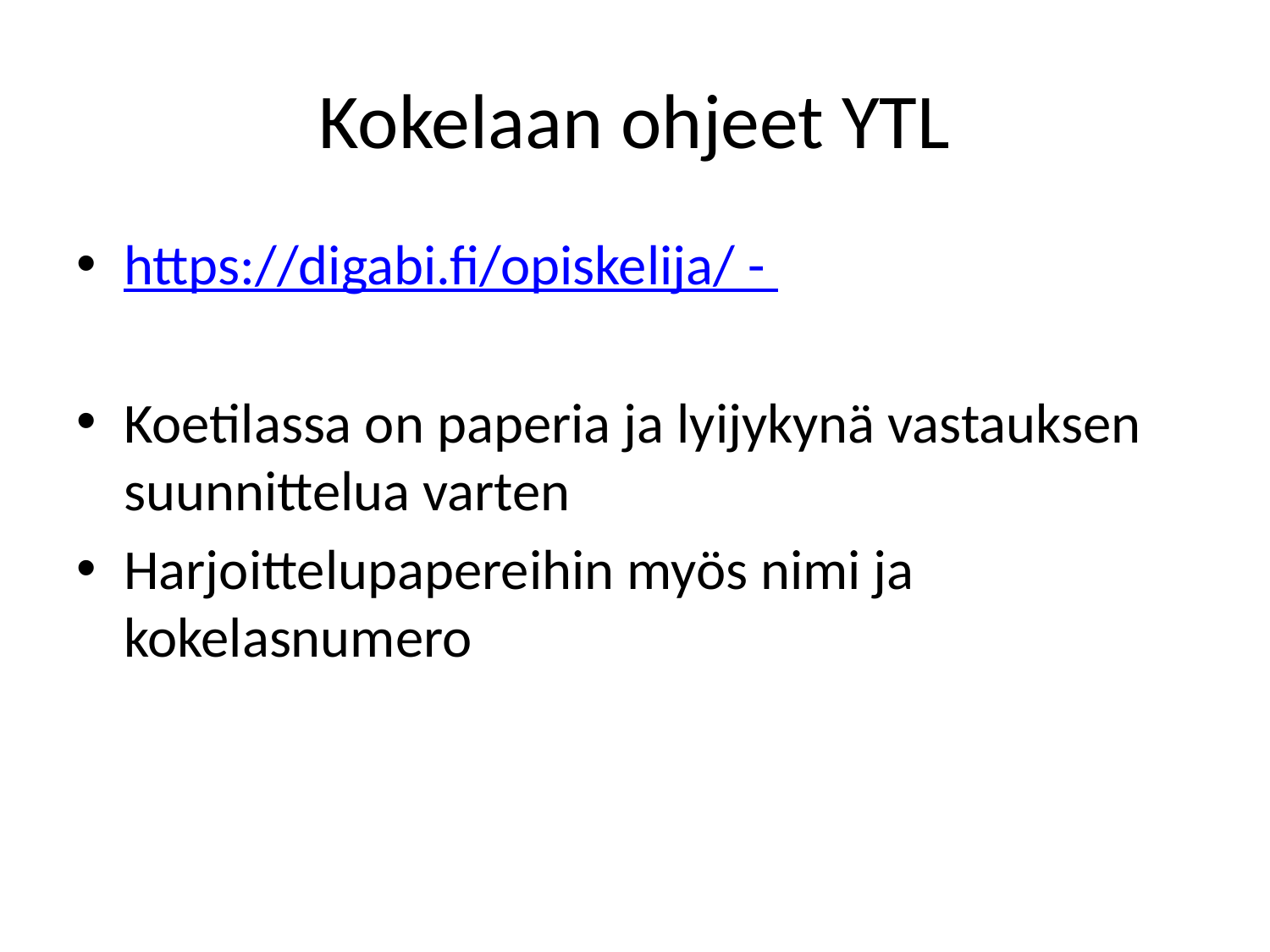

# Kokelaan ohjeet YTL
https://digabi.fi/opiskelija/ -

Koetilassa on paperia ja lyijykynä vastauksen suunnittelua varten
Harjoittelupapereihin myös nimi ja kokelasnumero